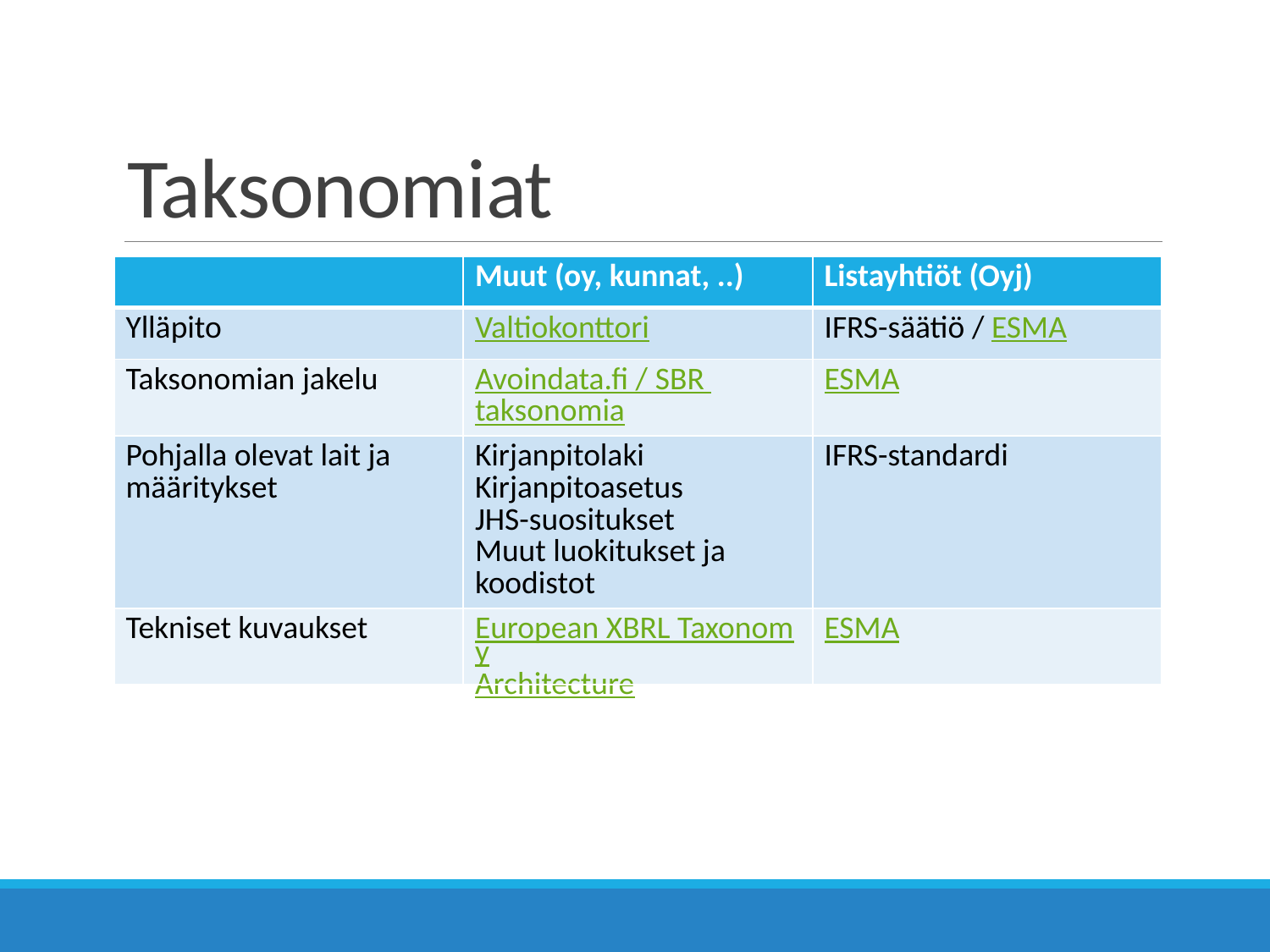

# Taksonomiat
|  | Muut (oy, kunnat, ..) | Listayhtiöt (Oyj) |
| --- | --- | --- |
| Ylläpito | Valtiokonttori | IFRS-säätiö / ESMA |
| Taksonomian jakelu | Avoindata.fi / SBR taksonomia | ESMA |
| Pohjalla olevat lait ja määritykset | Kirjanpitolaki Kirjanpitoasetus JHS-suositukset Muut luokitukset ja koodistot | IFRS-standardi |
| Tekniset kuvaukset | European XBRL Taxonomy Architecture | ESMA |